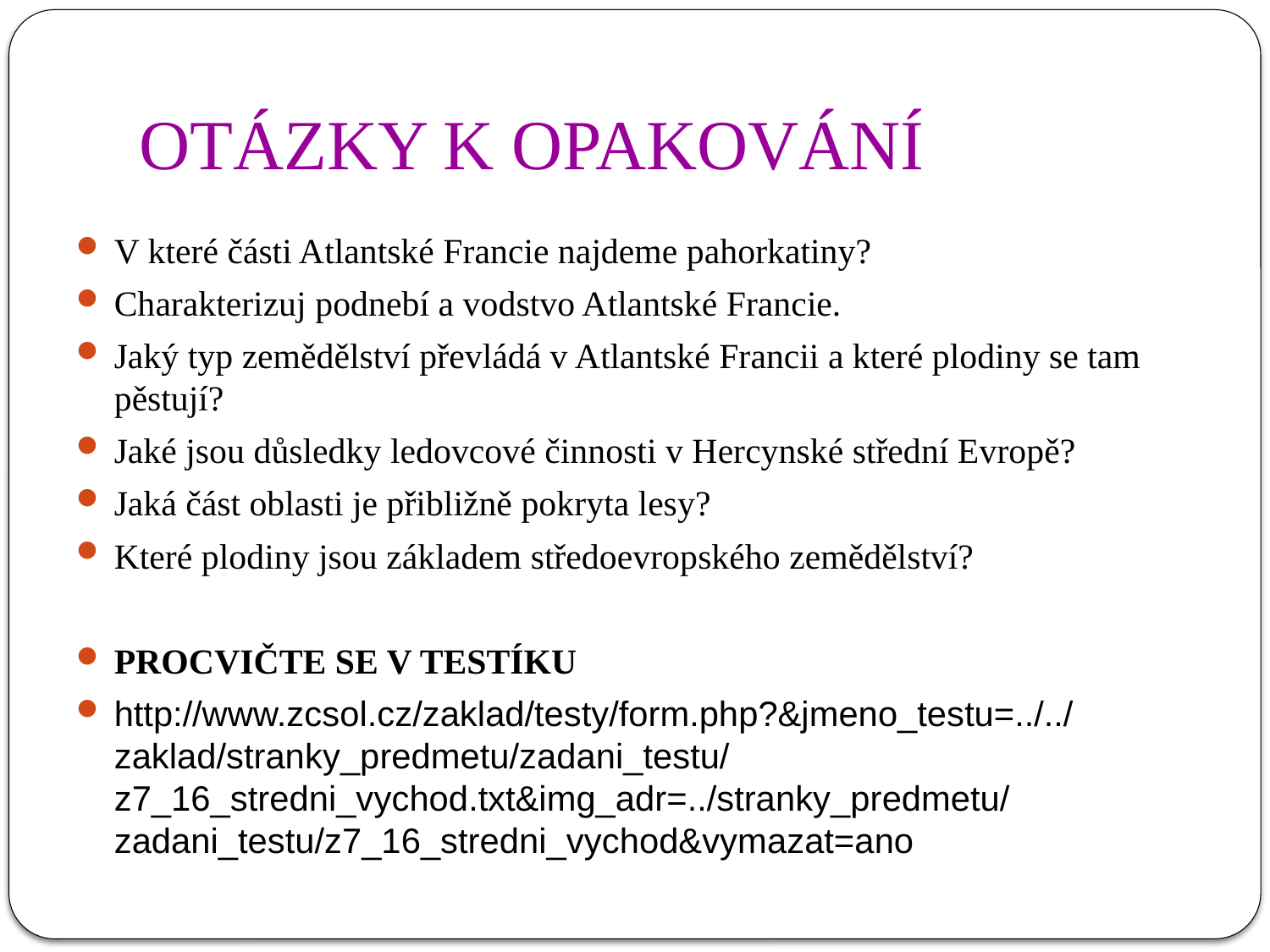

# OTÁZKY K OPAKOVÁNÍ
V které části Atlantské Francie najdeme pahorkatiny?
Charakterizuj podnebí a vodstvo Atlantské Francie.
Jaký typ zemědělství převládá v Atlantské Francii a které plodiny se tam pěstují?
Jaké jsou důsledky ledovcové činnosti v Hercynské střední Evropě?
Jaká část oblasti je přibližně pokryta lesy?
Které plodiny jsou základem středoevropského zemědělství?

PROCVIČTE SE V TESTÍKU
http://www.zcsol.cz/zaklad/testy/form.php?&jmeno_testu=../../zaklad/stranky_predmetu/zadani_testu/z7_16_stredni_vychod.txt&img_adr=../stranky_predmetu/zadani_testu/z7_16_stredni_vychod&vymazat=ano